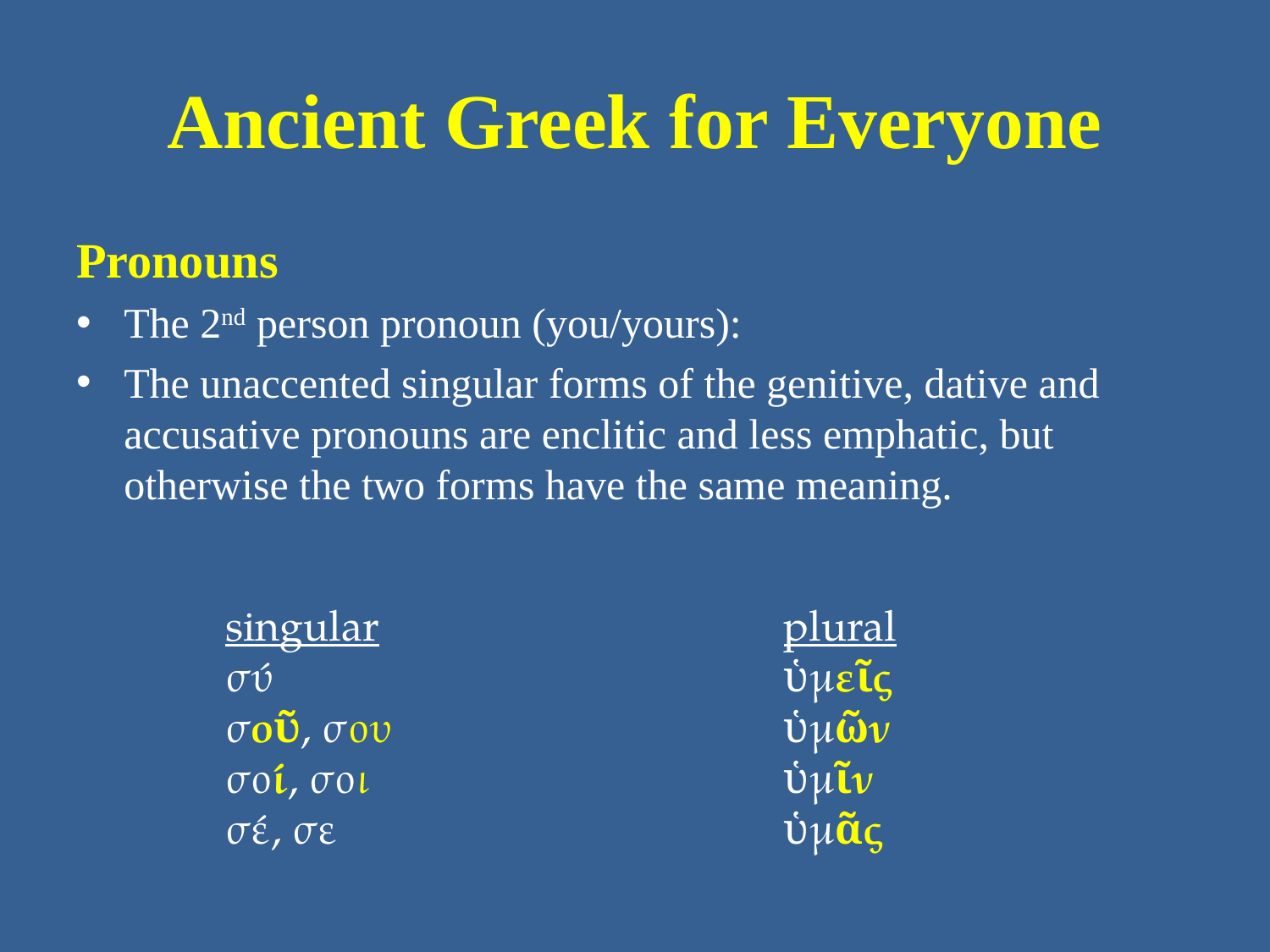

# Ancient Greek for Everyone
Pronouns
The 2nd person pronoun (you/yours):
The unaccented singular forms of the genitive, dative and accusative pronouns are enclitic and less emphatic, but otherwise the two forms have the same meaning.
singular
σύ
σοῦ, σου
σοί, σοι
σέ, σε
plural
ὑμεῖς
ὑμῶν
ὑμῖν
ὑμᾶς